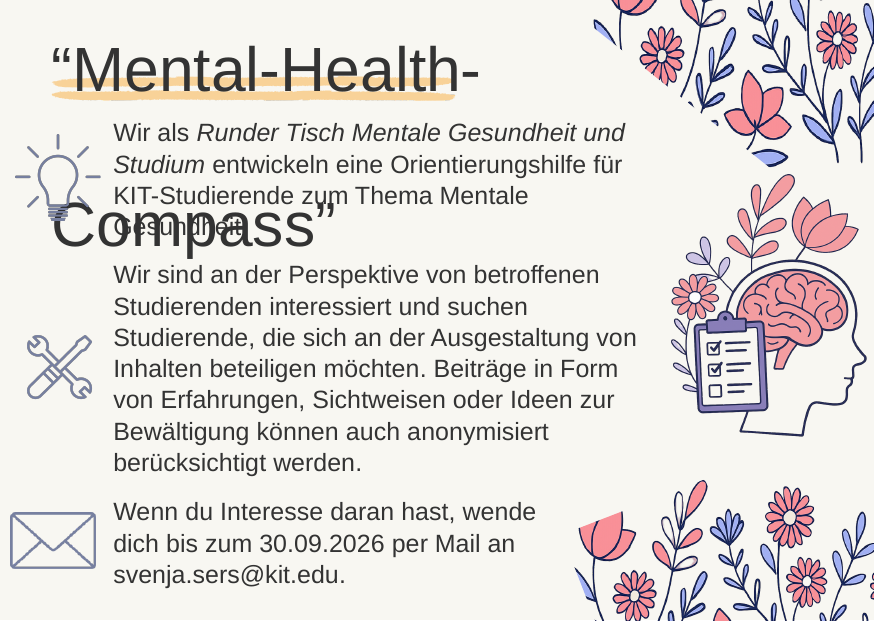

“Mental-Health-Compass”

Wir als Runder Tisch Mentale Gesundheit und Studium entwickeln eine Orientierungshilfe für KIT-Studierende zum Thema Mentale Gesundheit.

Wir sind an der Perspektive von betroffenen Studierenden interessiert und suchen Studierende, die sich an der Ausgestaltung von Inhalten beteiligen möchten. Beiträge in Form von Erfahrungen, Sichtweisen oder Ideen zur Bewältigung können auch anonymisiert berücksichtigt werden.

Wenn du Interesse daran hast, wende dich bis zum 30.09.2026 per Mail an svenja.sers@kit.edu.